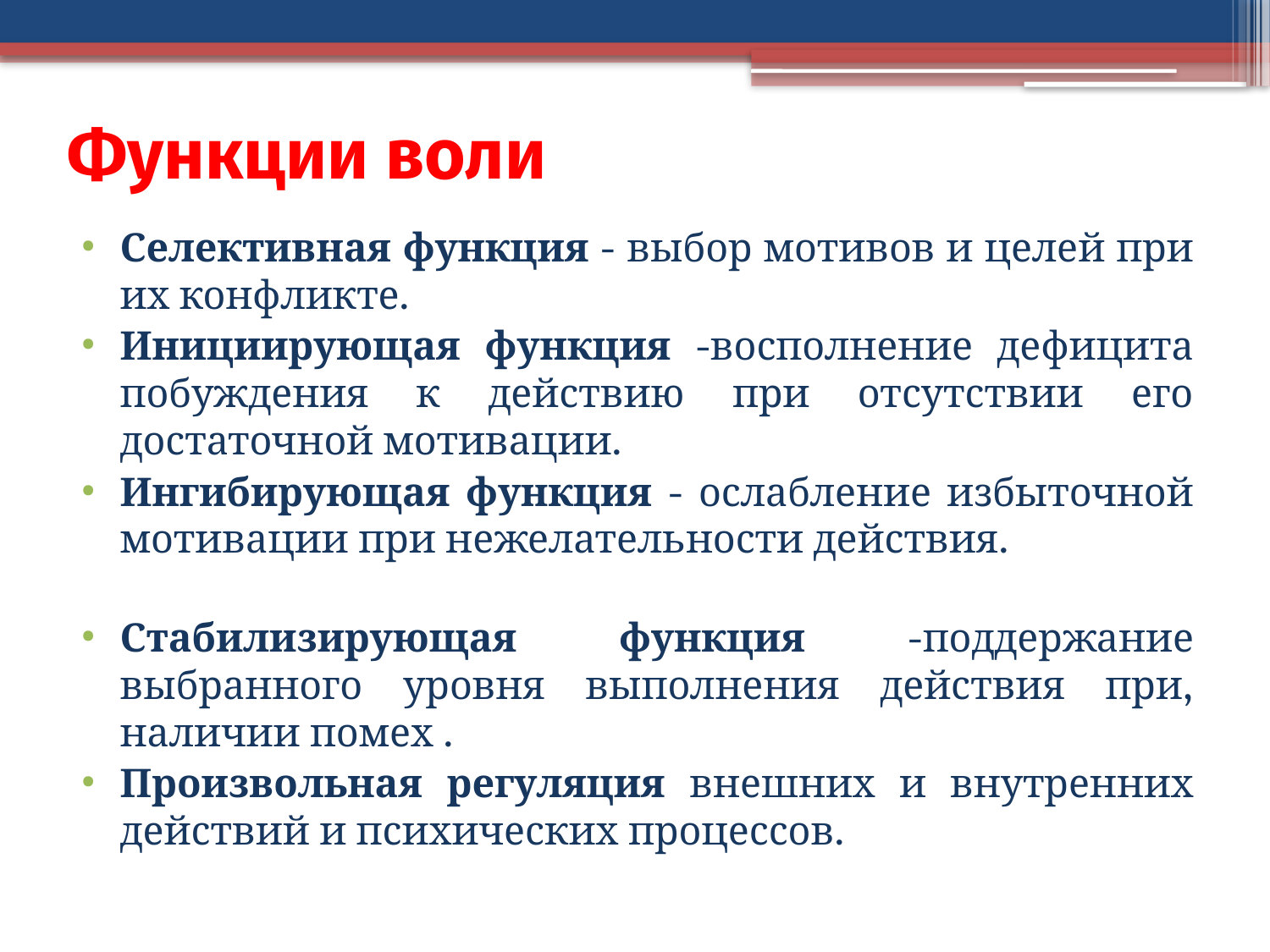

# Функции воли
Селективная функция - выбор мотивов и целей при их конфликте.
Инициирующая функция -восполнение дефицита побуждения к действию при отсутствии его достаточной мотивации.
Ингибирующая функция - ослабление избыточной мотивации при нежелательности действия.
Стабилизирующая функция -поддержание выбранного уровня выполнения действия при, наличии помех .
Произвольная регуляция внешних и внутренних действий и психических процессов.